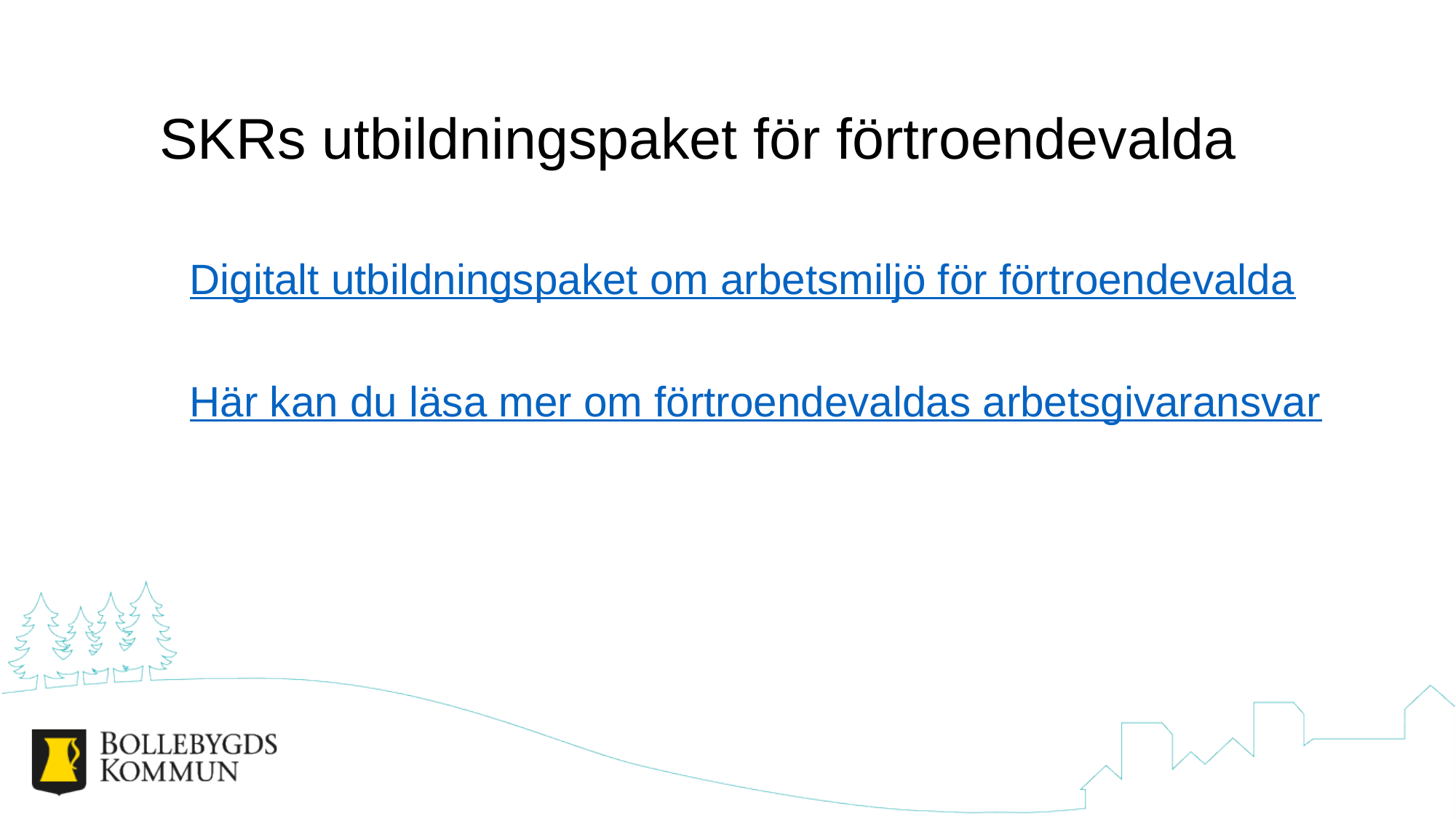

# SKRs utbildningspaket för förtroendevalda

Digitalt utbildningspaket om arbetsmiljö för förtroendevalda

Här kan du läsa mer om förtroendevaldas arbetsgivaransvar